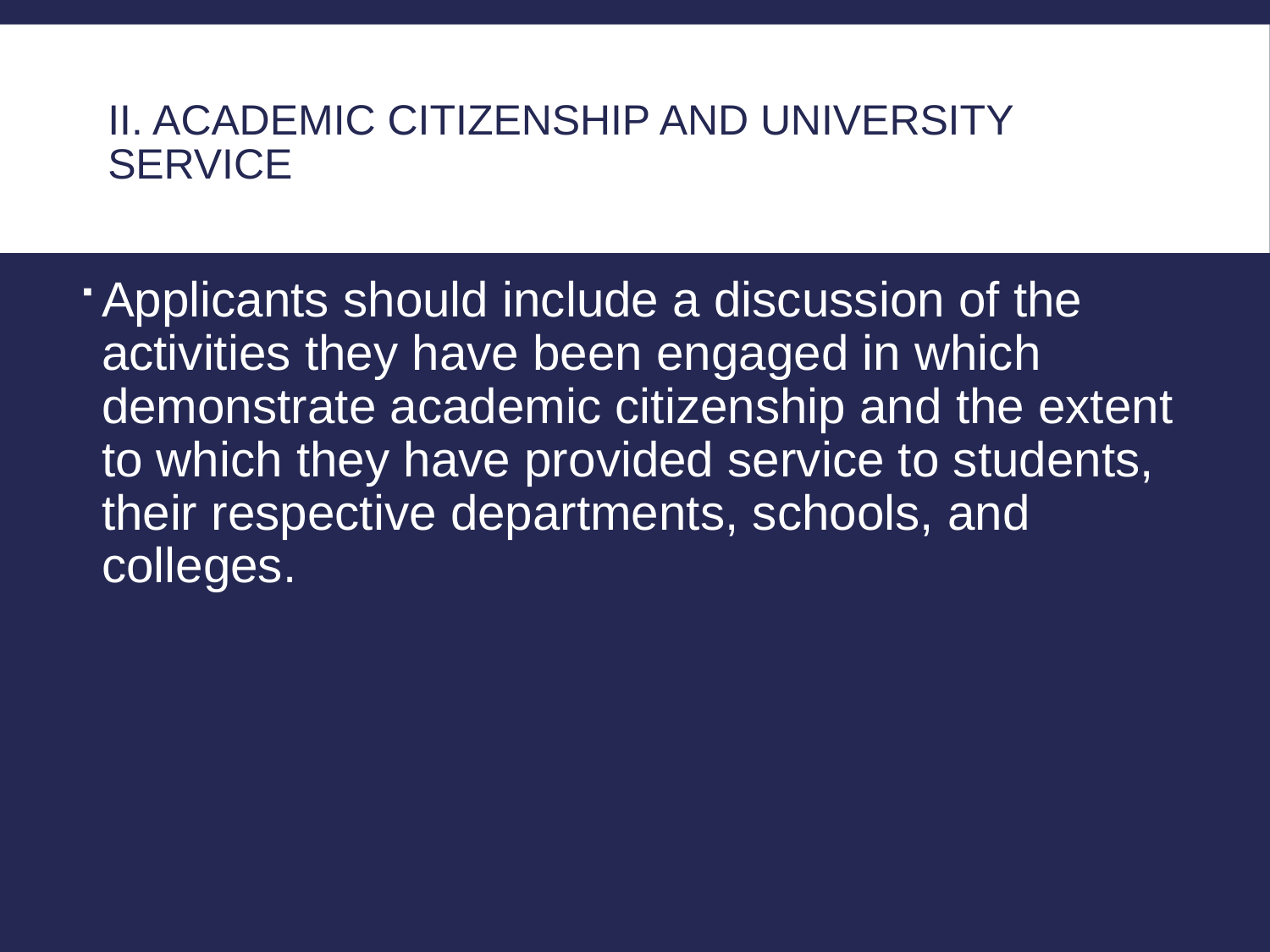

# II. Academic Citizenship and University Service
Applicants should include a discussion of the activities they have been engaged in which demonstrate academic citizenship and the extent to which they have provided service to students, their respective departments, schools, and colleges.